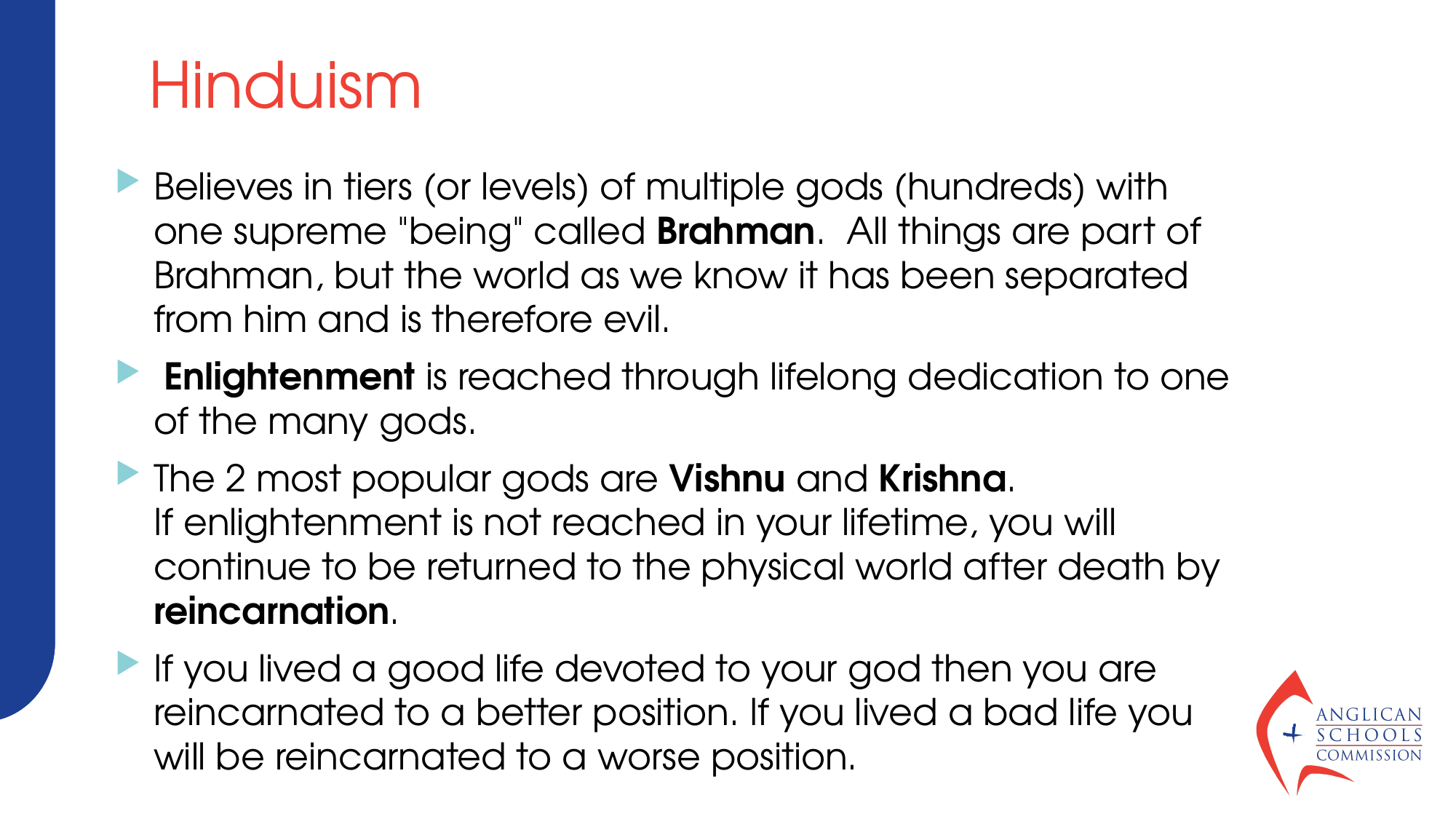

Hinduism
Believes in tiers (or levels) of multiple gods (hundreds) with one supreme "being" called Brahman.  All things are part of Brahman, but the world as we know it has been separated from him and is therefore evil.
 Enlightenment is reached through lifelong dedication to one of the many gods.
The 2 most popular gods are Vishnu and Krishna.                       If enlightenment is not reached in your lifetime, you will continue to be returned to the physical world after death by reincarnation.
If you lived a good life devoted to your god then you are reincarnated to a better position. If you lived a bad life you will be reincarnated to a worse position.o a worse position.